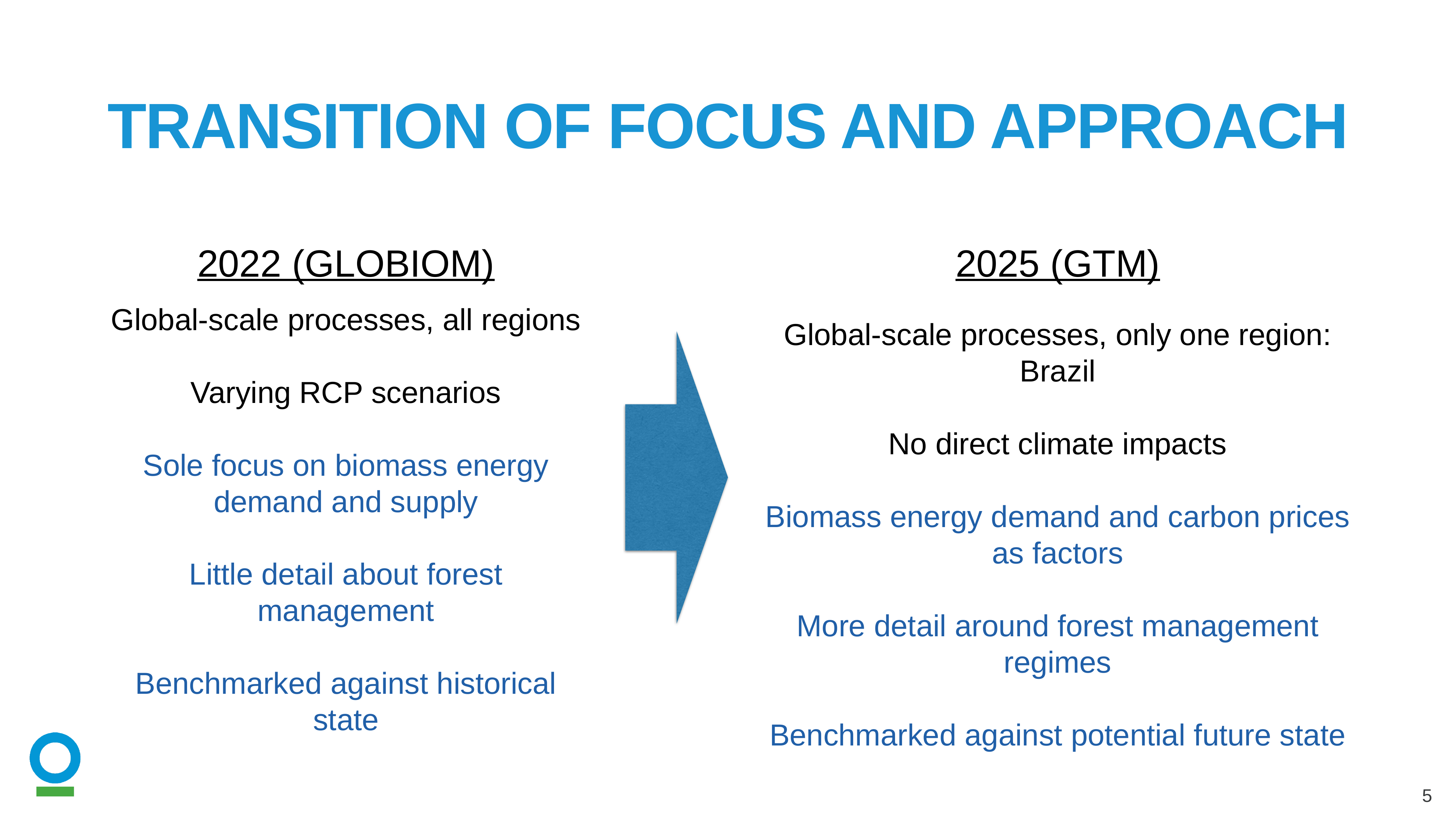

# Transition of focus and approach
2022 (GLOBIOM)
2025 (GTM)
Global-scale processes, only one region: Brazil

No direct climate impacts

Biomass energy demand and carbon prices as factors

More detail around forest management regimes

Benchmarked against potential future state

Global-scale processes, all regions

Varying RCP scenarios

Sole focus on biomass energy demand and supply

Little detail about forest management

Benchmarked against historical state